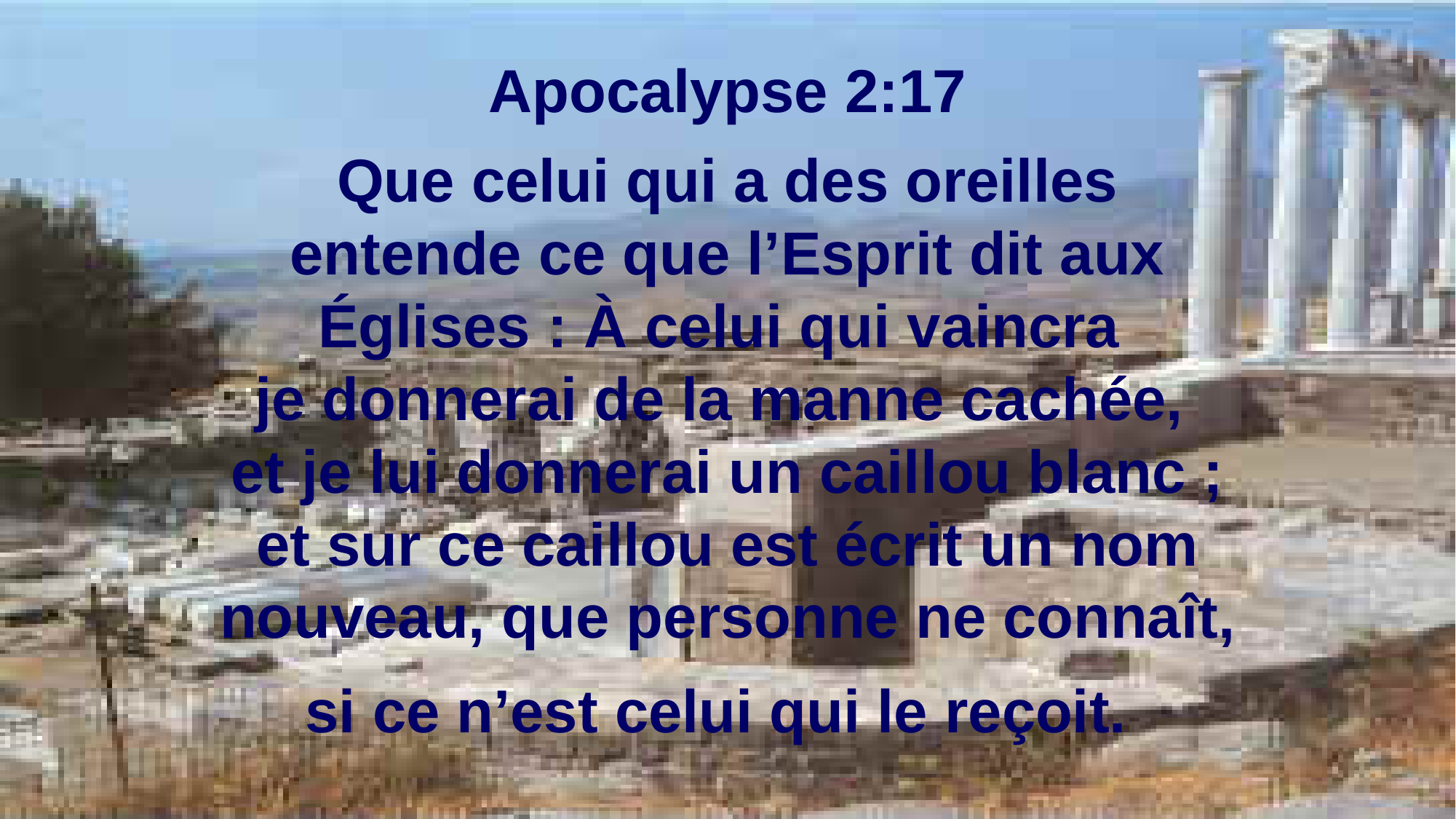

Apocalypse 2:17
Que celui qui a des oreilles entende ce que l’Esprit dit aux Églises : À celui qui vaincra
je donnerai de la manne cachée,
et je lui donnerai un caillou blanc ; et sur ce caillou est écrit un nom nouveau, que personne ne connaît, si ce n’est celui qui le reçoit.